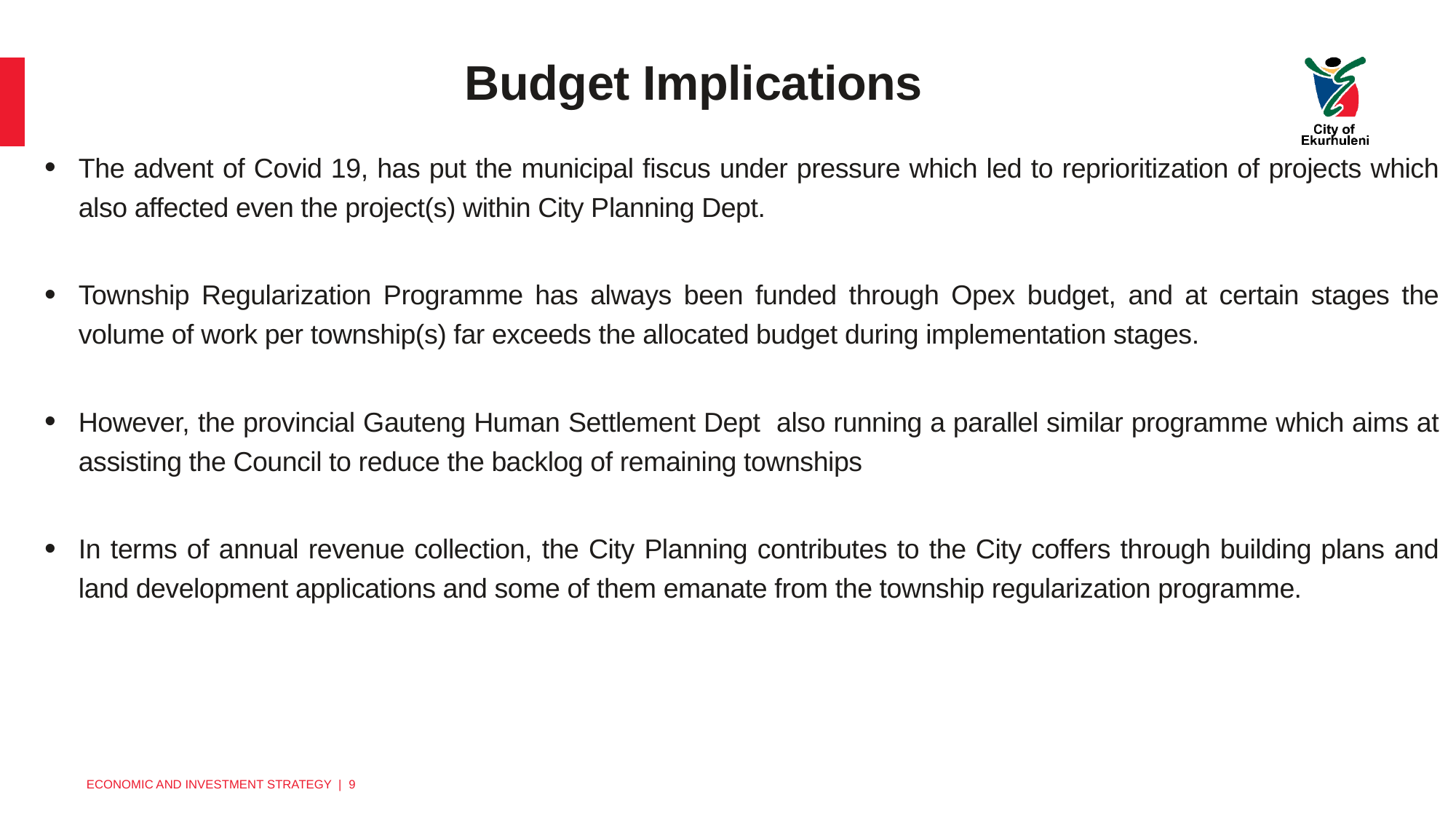

# Budget Implications

The advent of Covid 19, has put the municipal fiscus under pressure which led to reprioritization of projects which also affected even the project(s) within City Planning Dept.

Township Regularization Programme has always been funded through Opex budget, and at certain stages the volume of work per township(s) far exceeds the allocated budget during implementation stages.

However, the provincial Gauteng Human Settlement Dept  also running a parallel similar programme which aims at assisting the Council to reduce the backlog of remaining townships

In terms of annual revenue collection, the City Planning contributes to the City coffers through building plans and land development applications and some of them emanate from the township regularization programme.

9